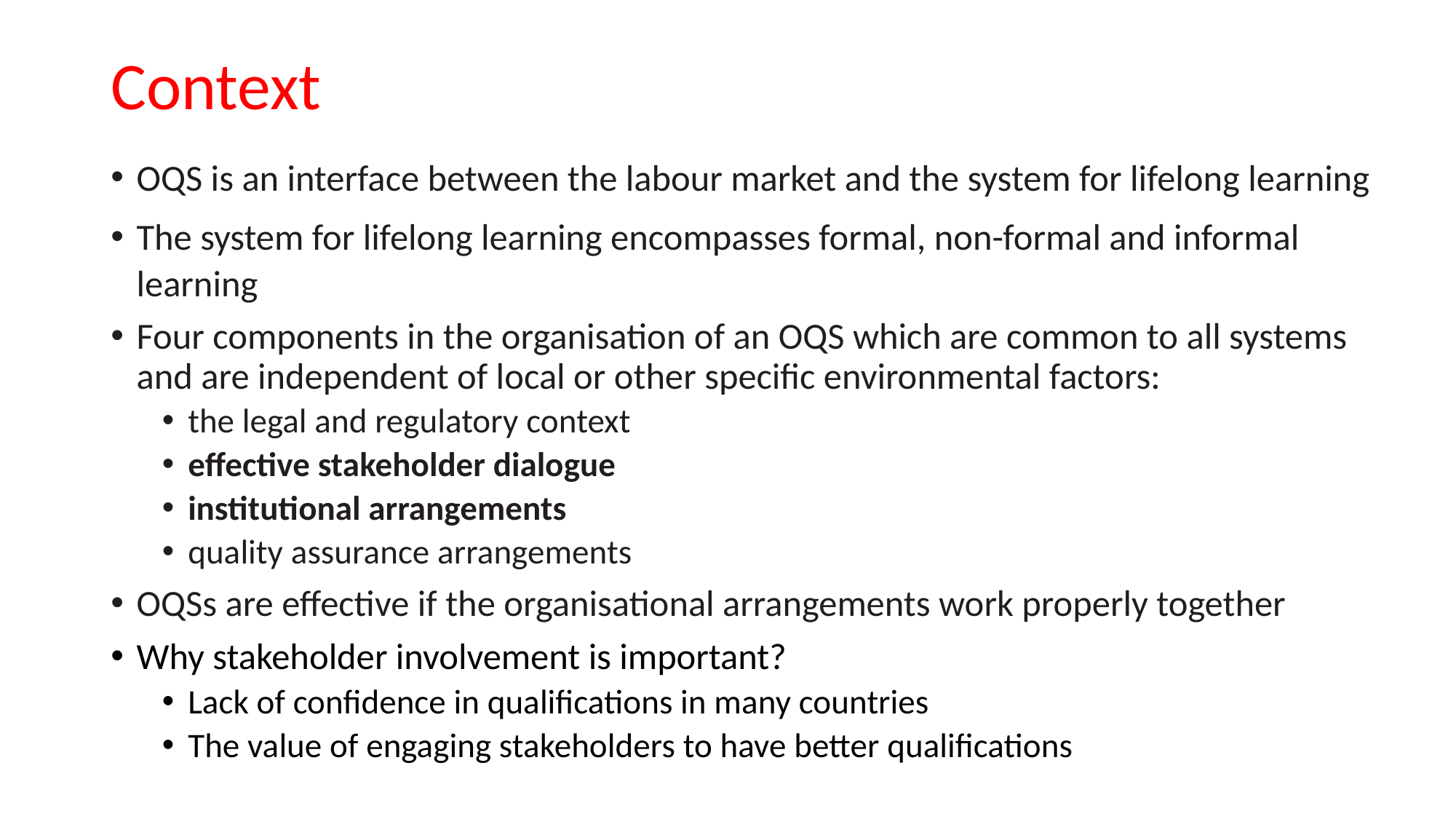

# Context
OQS is an interface between the labour market and the system for lifelong learning
The system for lifelong learning encompasses formal, non-formal and informal learning
Four components in the organisation of an OQS which are common to all systems and are independent of local or other specific environmental factors:
the legal and regulatory context
effective stakeholder dialogue
institutional arrangements
quality assurance arrangements
OQSs are effective if the organisational arrangements work properly together
Why stakeholder involvement is important?
Lack of confidence in qualifications in many countries
The value of engaging stakeholders to have better qualifications